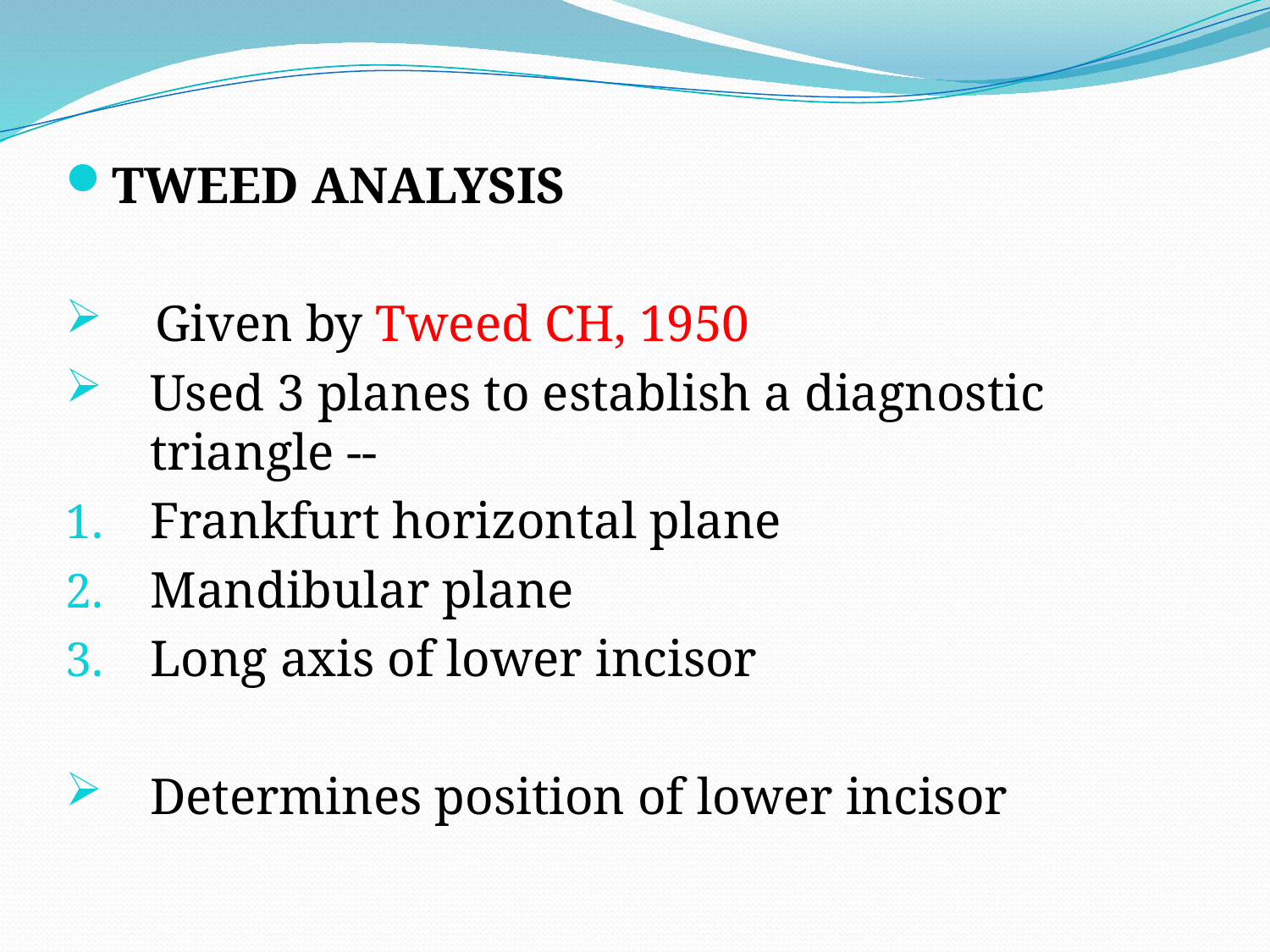

#
TWEED ANALYSIS

    Given by Tweed CH, 1950
Used 3 planes to establish a diagnostic triangle --
Frankfurt horizontal plane
Mandibular plane
Long axis of lower incisor

Determines position of lower incisor